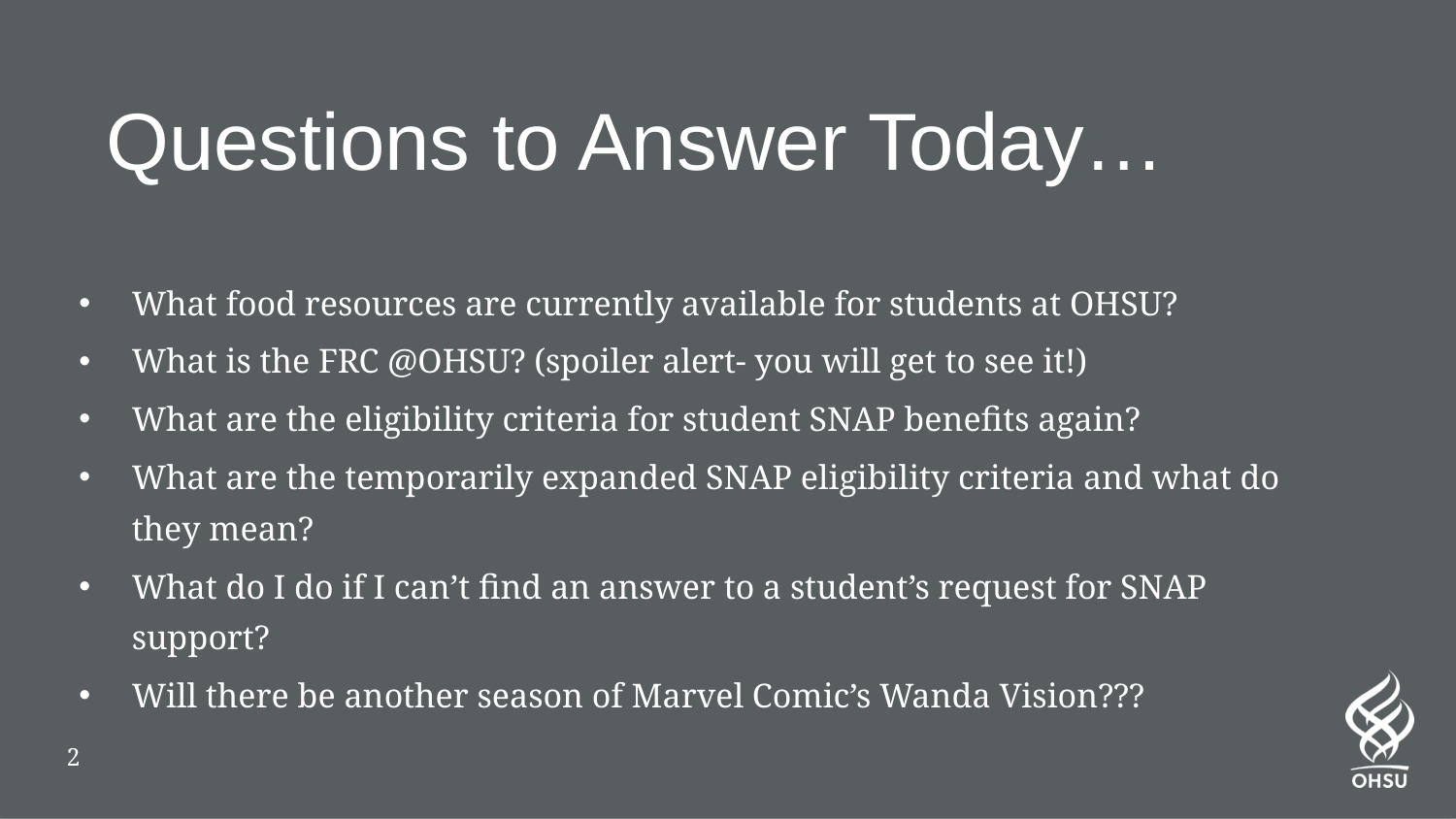

# Questions to Answer Today…
What food resources are currently available for students at OHSU?
What is the FRC @OHSU? (spoiler alert- you will get to see it!)
What are the eligibility criteria for student SNAP benefits again?
What are the temporarily expanded SNAP eligibility criteria and what do they mean?
What do I do if I can’t find an answer to a student’s request for SNAP support?
Will there be another season of Marvel Comic’s Wanda Vision???